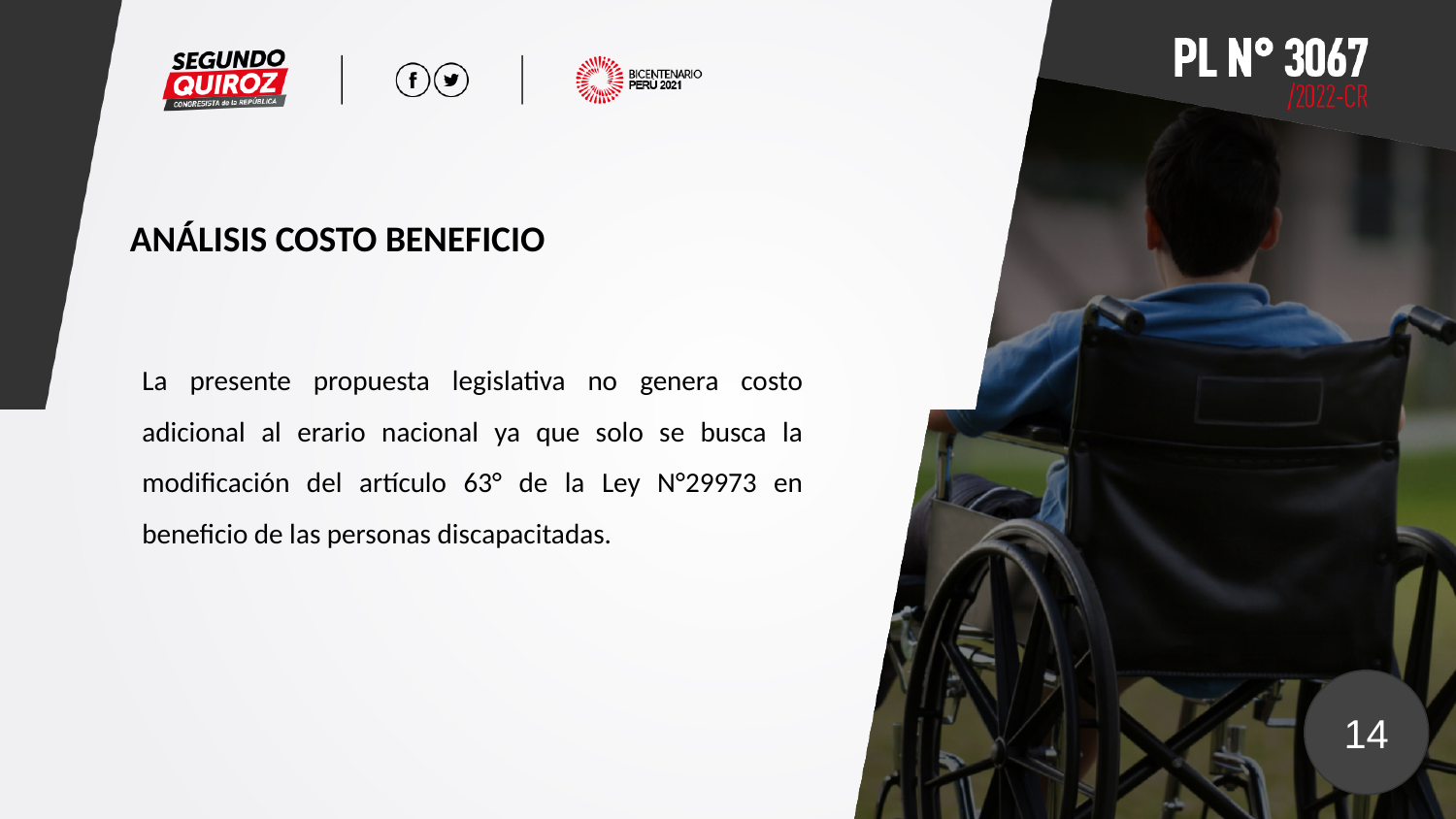

ANÁLISIS COSTO BENEFICIO
La presente propuesta legislativa no genera costo adicional al erario nacional ya que solo se busca la modificación del artículo 63° de la Ley N°29973 en beneficio de las personas discapacitadas.

14